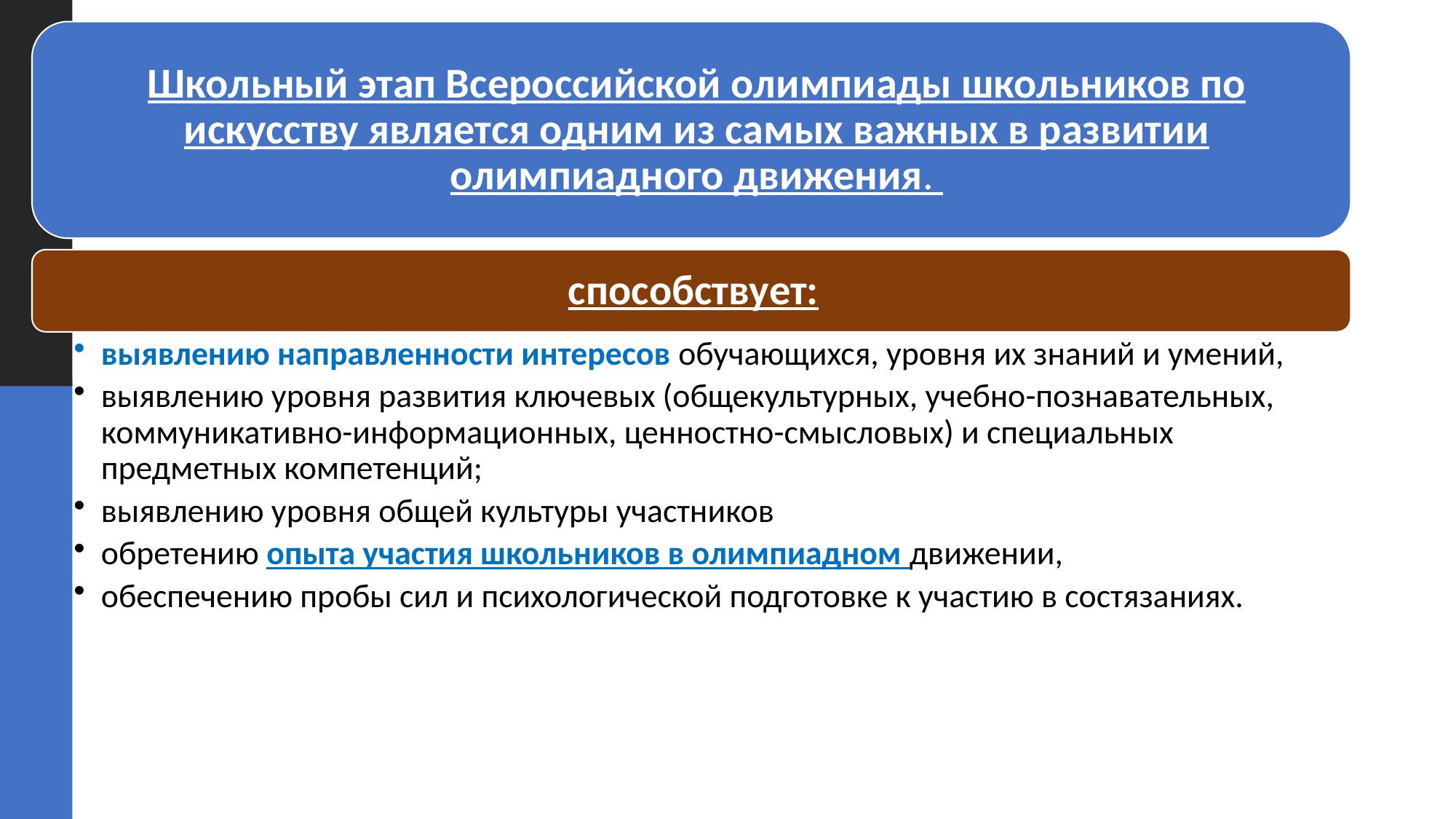

Школьный этап Всероссийской олимпиады школьников по искусству является одним из самых важных в развитии олимпиадного движения.
способствует:
выявлению направленности интересов обучающихся, уровня их знаний и умений,
выявлению уровня развития ключевых (общекультурных, учебно-познавательных, коммуникативно-информационных, ценностно-смысловых) и специальных предметных компетенций;
выявлению уровня общей культуры участников
обретению опыта участия школьников в олимпиадном движении,
обеспечению пробы сил и психологической подготовке к участию в состязаниях.